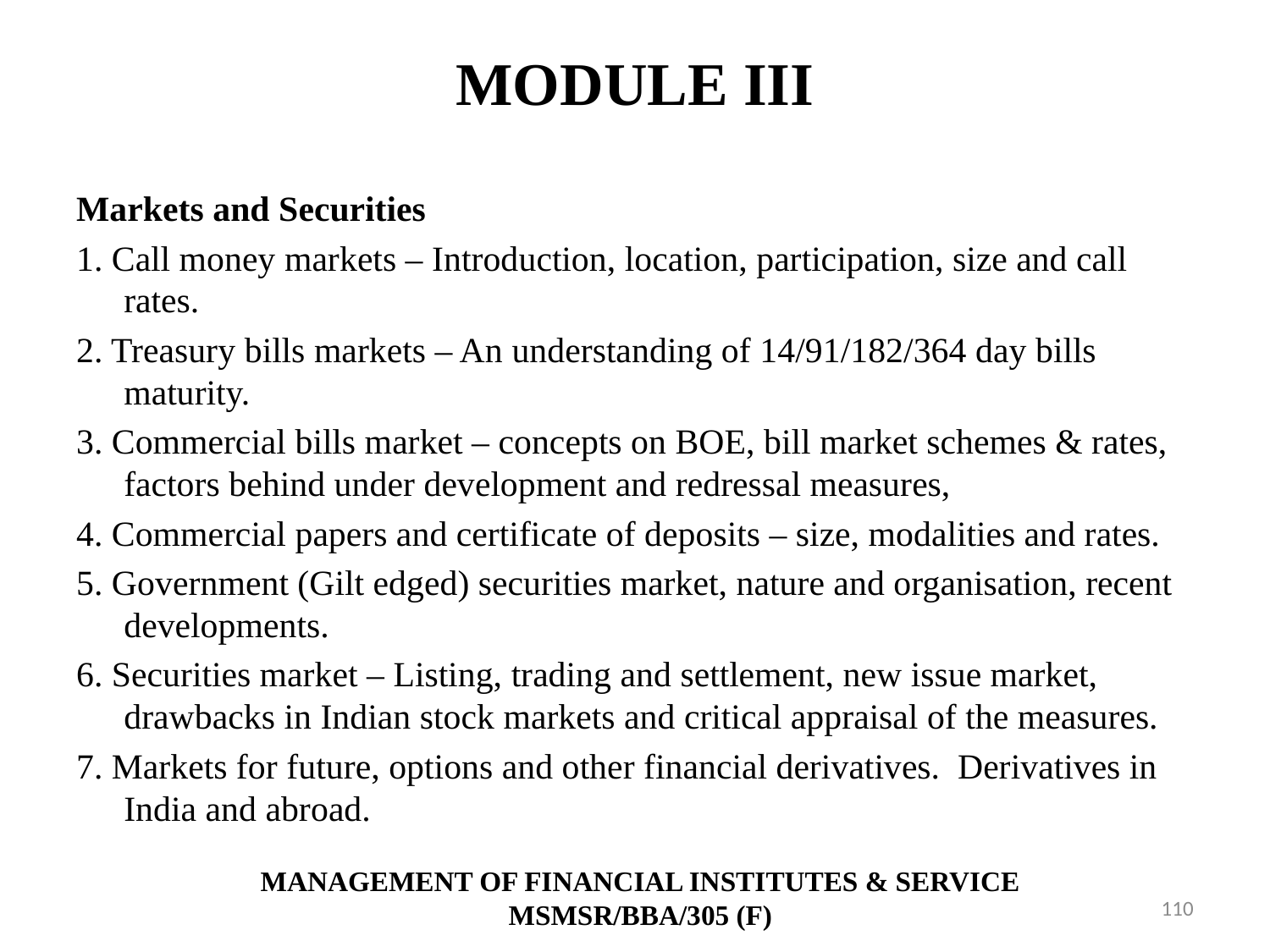

# MODULE III
Markets and Securities
1. Call money markets – Introduction, location, participation, size and call rates.
2. Treasury bills markets – An understanding of 14/91/182/364 day bills maturity.
3. Commercial bills market – concepts on BOE, bill market schemes & rates, factors behind under development and redressal measures,
4. Commercial papers and certificate of deposits – size, modalities and rates.
5. Government (Gilt edged) securities market, nature and organisation, recent developments.
6. Securities market – Listing, trading and settlement, new issue market, drawbacks in Indian stock markets and critical appraisal of the measures.
7. Markets for future, options and other financial derivatives.  Derivatives in India and abroad.

MANAGEMENT OF FINANCIAL INSTITUTES & SERVICE
MSMSR/BBA/305 (F)
110